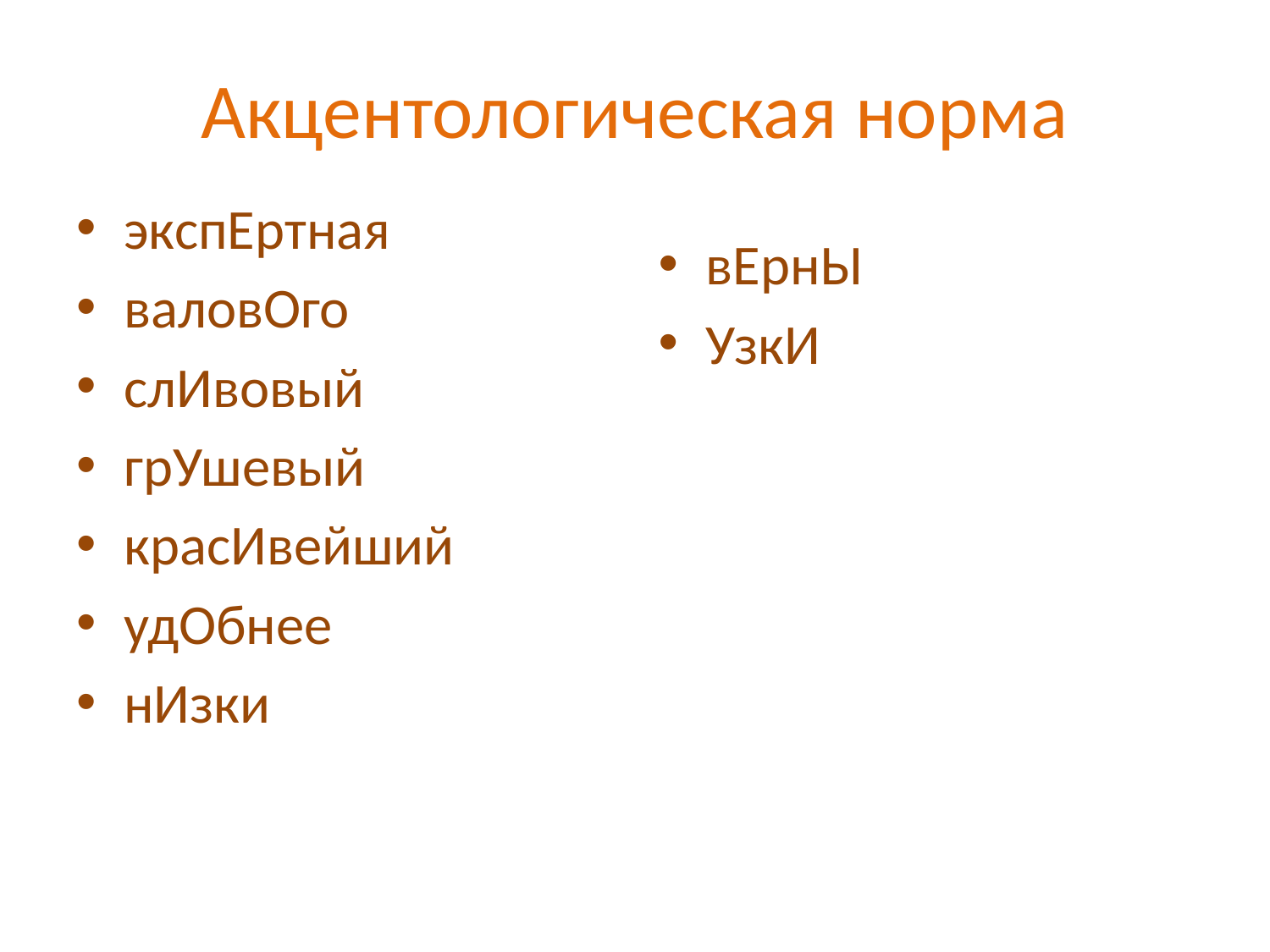

# Акцентологическая норма
экспЕртная
валовОго
слИвовый
грУшевый
красИвейший
удОбнее
нИзки
вЕрнЫ
УзкИ